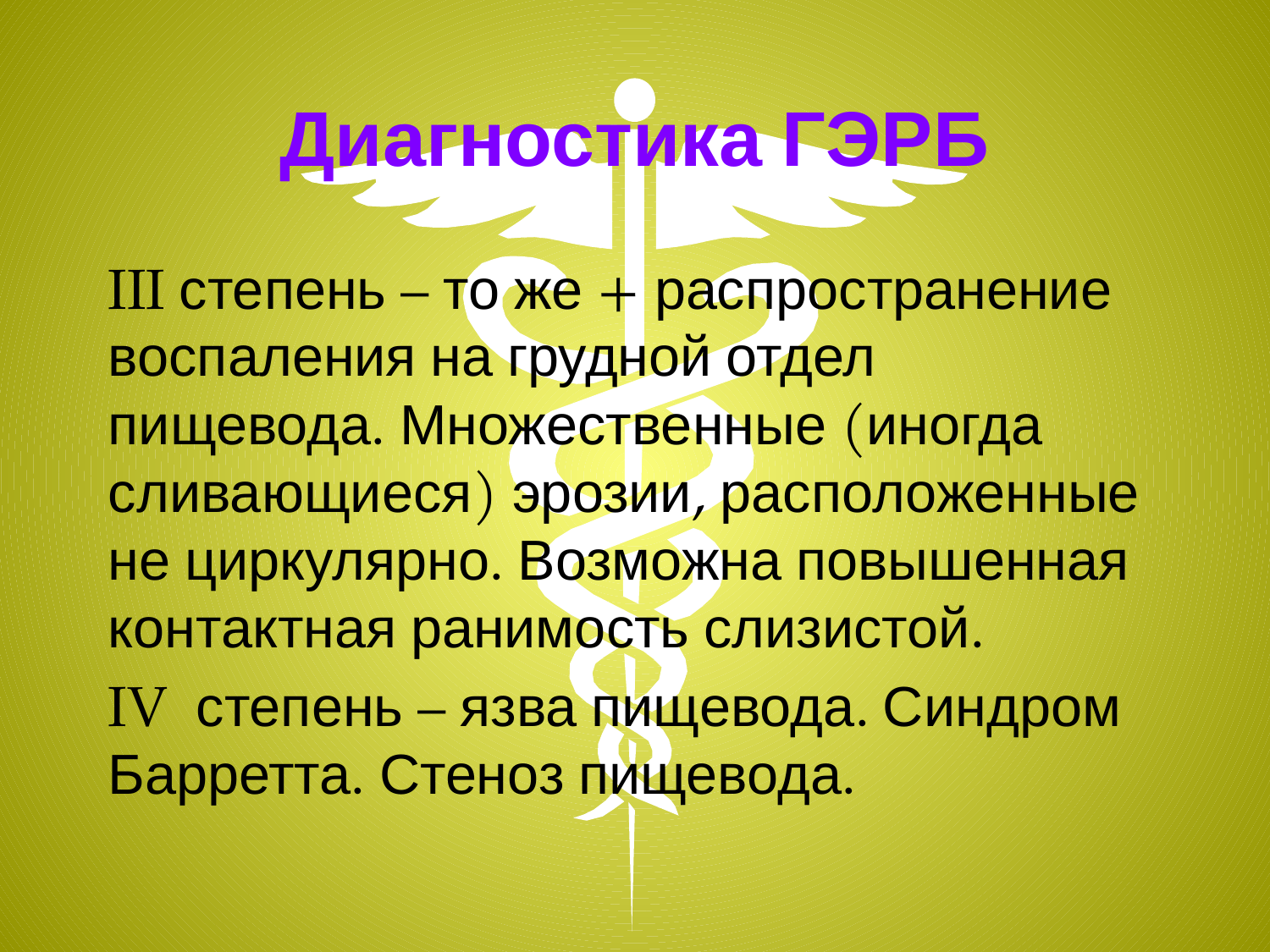

# Диагностика ГЭРБ
III степень – то же + распространение воспаления на грудной отдел пищевода. Множественные (иногда сливающиеся) эрозии, расположенные не циркулярно. Возможна повышенная контактная ранимость слизистой.
IV  степень – язва пищевода. Синдром Барретта. Стеноз пищевода.